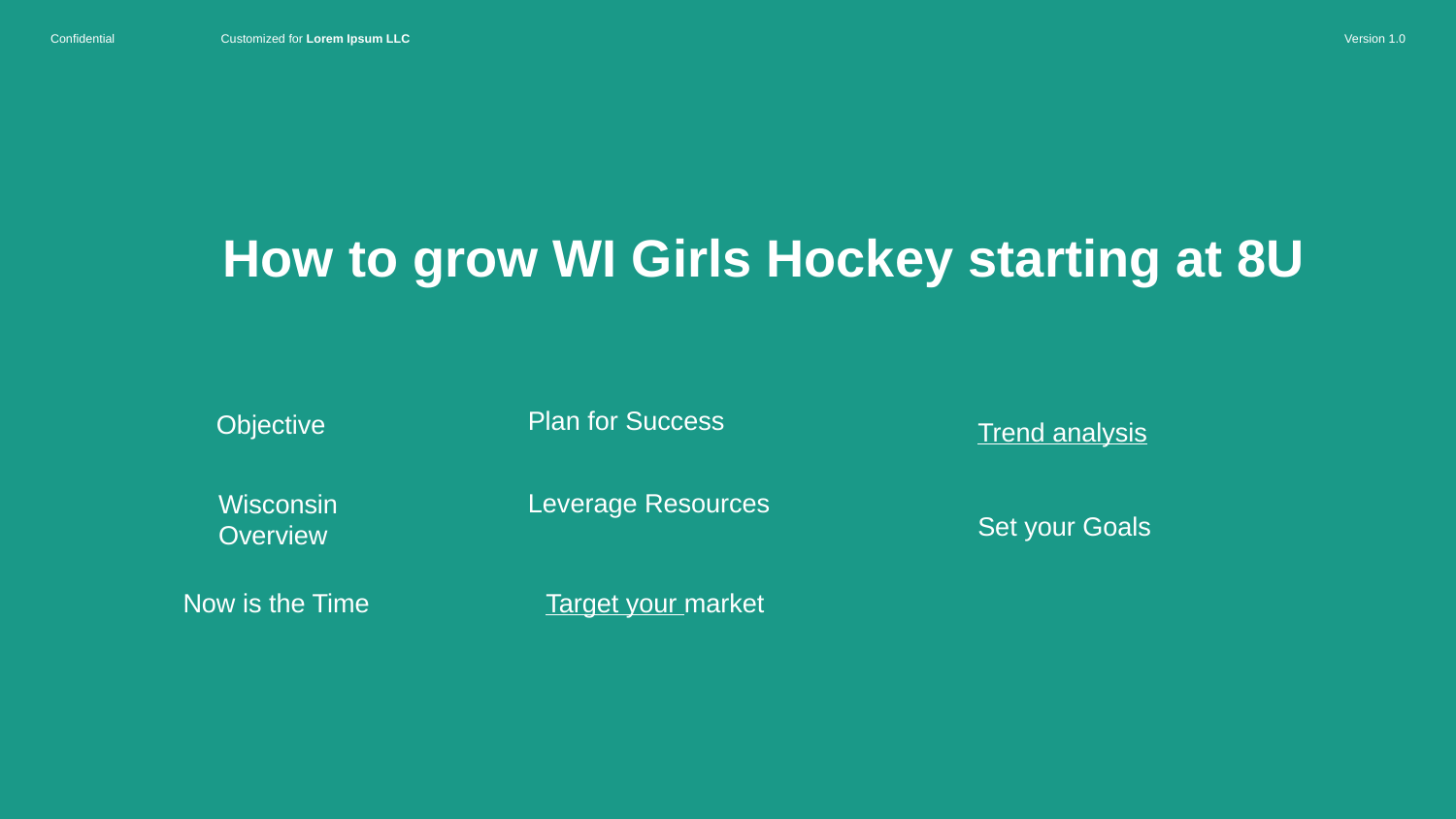

# How to grow WI Girls Hockey starting at 8U

Plan for Success

Trend analysis

Set your Goals

Objective

Leverage Resources
Wisconsin Overview

Target your market
Now is the Time